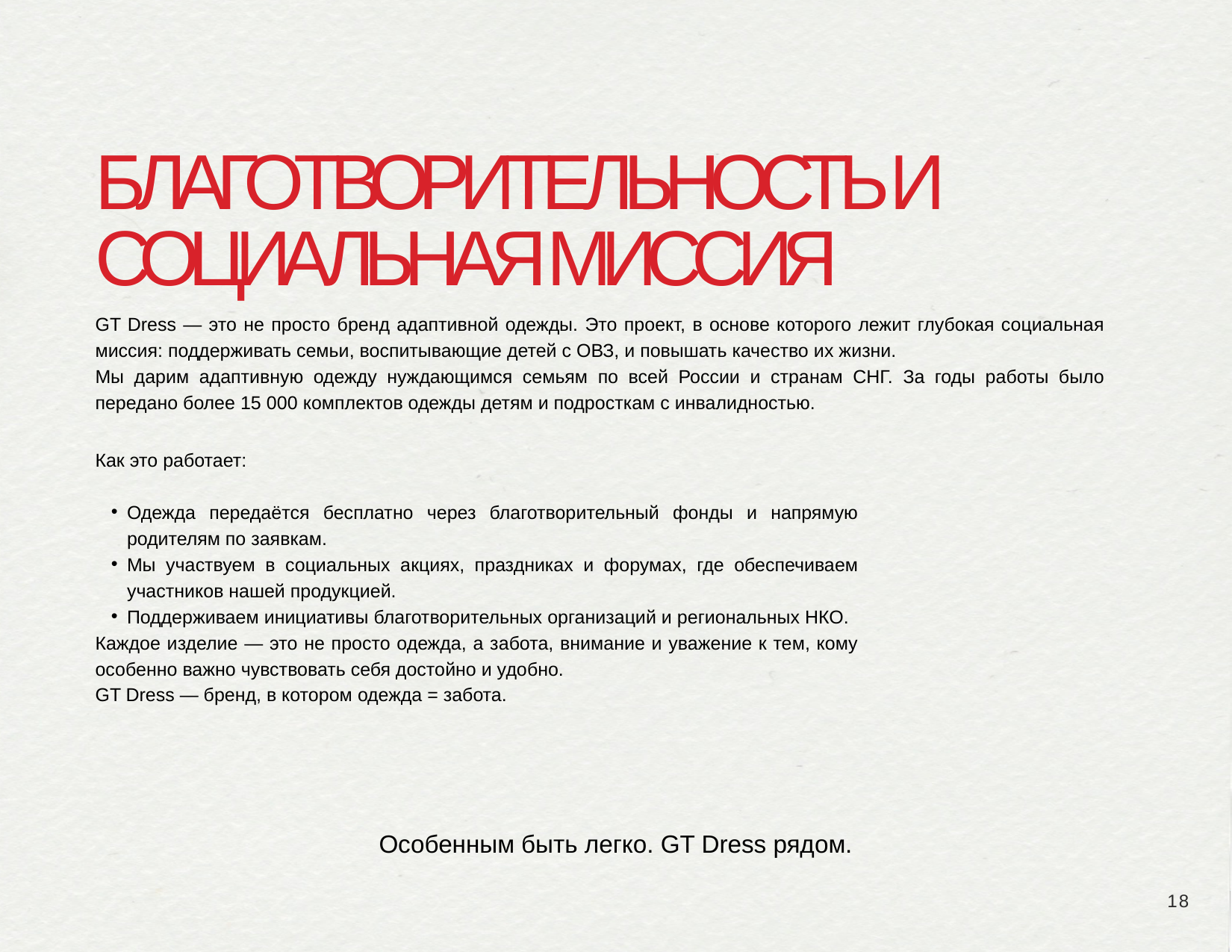

БЛАГОТВОРИТЕЛЬНОСТЬ И СОЦИАЛЬНАЯ МИССИЯ
GT Dress — это не просто бренд адаптивной одежды. Это проект, в основе которого лежит глубокая социальная миссия: поддерживать семьи, воспитывающие детей с ОВЗ, и повышать качество их жизни.
Мы дарим адаптивную одежду нуждающимся семьям по всей России и странам СНГ. За годы работы было передано более 15 000 комплектов одежды детям и подросткам с инвалидностью.
Как это работает:

Одежда передаётся бесплатно через благотворительный фонды и напрямую родителям по заявкам.
Мы участвуем в социальных акциях, праздниках и форумах, где обеспечиваем участников нашей продукцией.
Поддерживаем инициативы благотворительных организаций и региональных НКО.
Каждое изделие — это не просто одежда, а забота, внимание и уважение к тем, кому особенно важно чувствовать себя достойно и удобно.
GT Dress — бренд, в котором одежда = забота.
Особенным быть легко. GT Dress рядом.
18